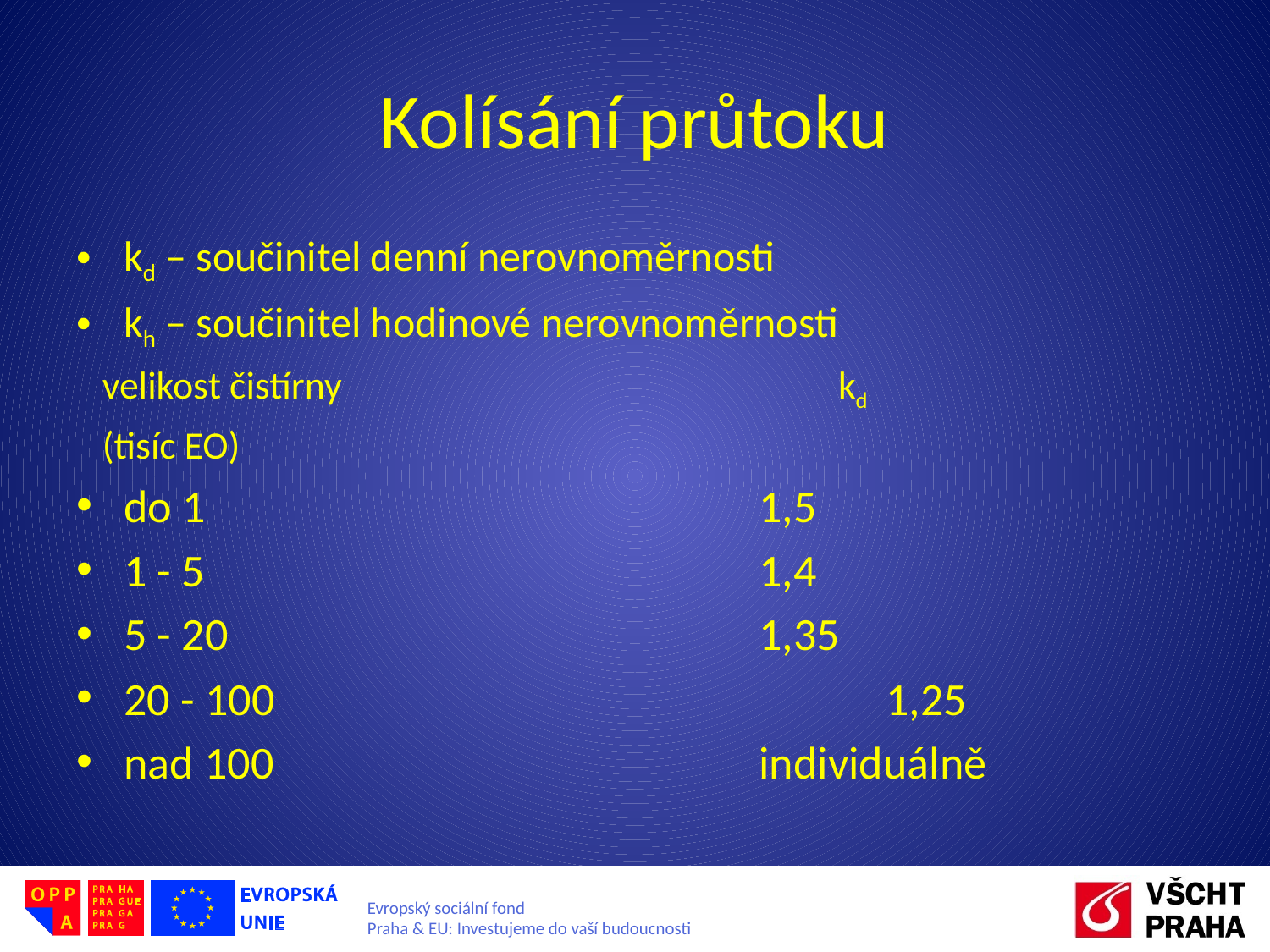

# Kolísání průtoku
kd – součinitel denní nerovnoměrnosti
kh – součinitel hodinové nerovnoměrnosti
   velikost čistírny 				kd
   (tisíc EO)
do 1 					1,5
1 - 5 					1,4
5 - 20 					1,35
20 - 100 					1,25
nad 100 				individuálně